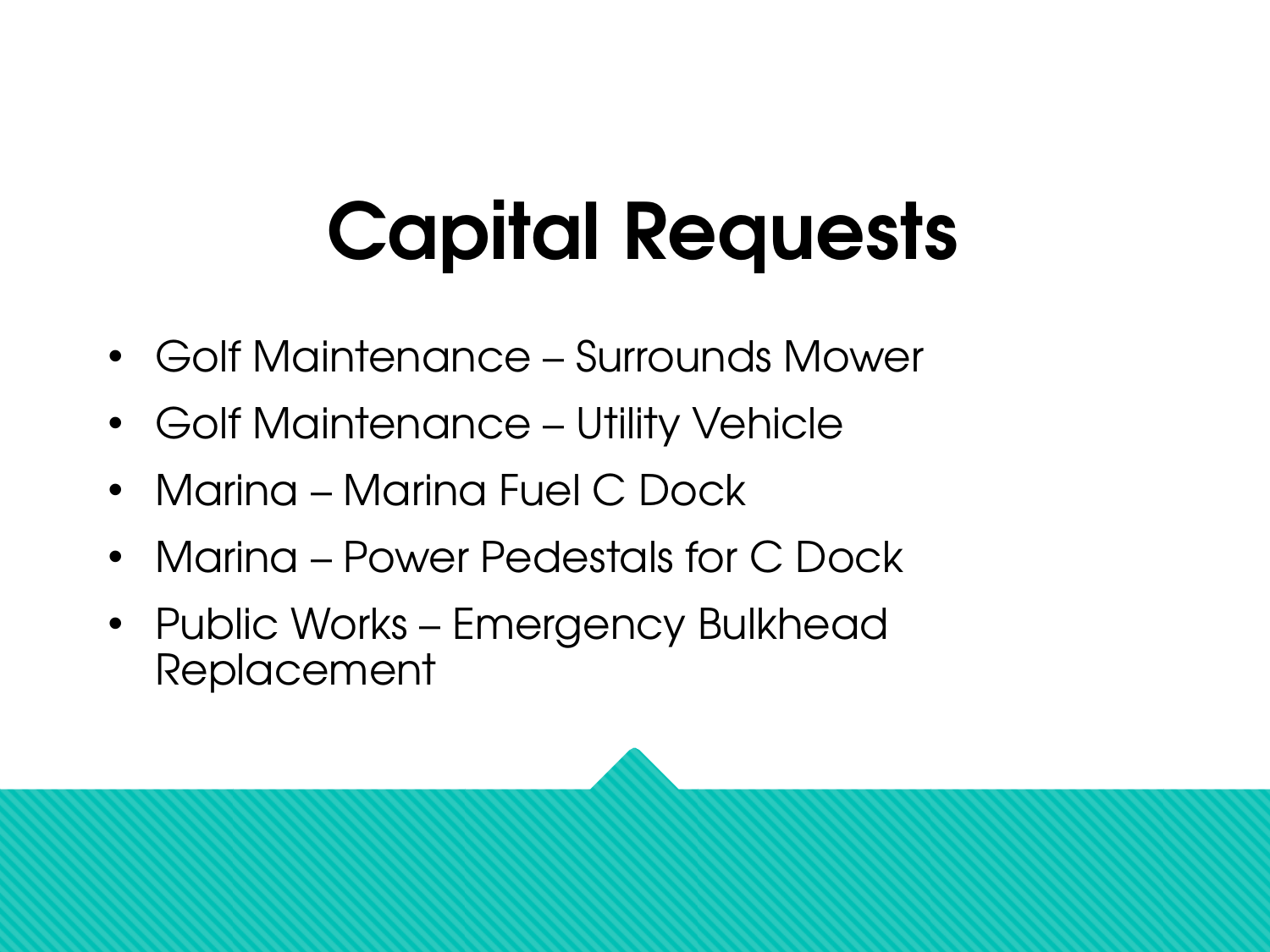

Capital Requests

Golf Maintenance – Surrounds Mower
Golf Maintenance – Utility Vehicle
Marina – Marina Fuel C Dock
Marina – Power Pedestals for C Dock
Public Works – Emergency Bulkhead Replacement